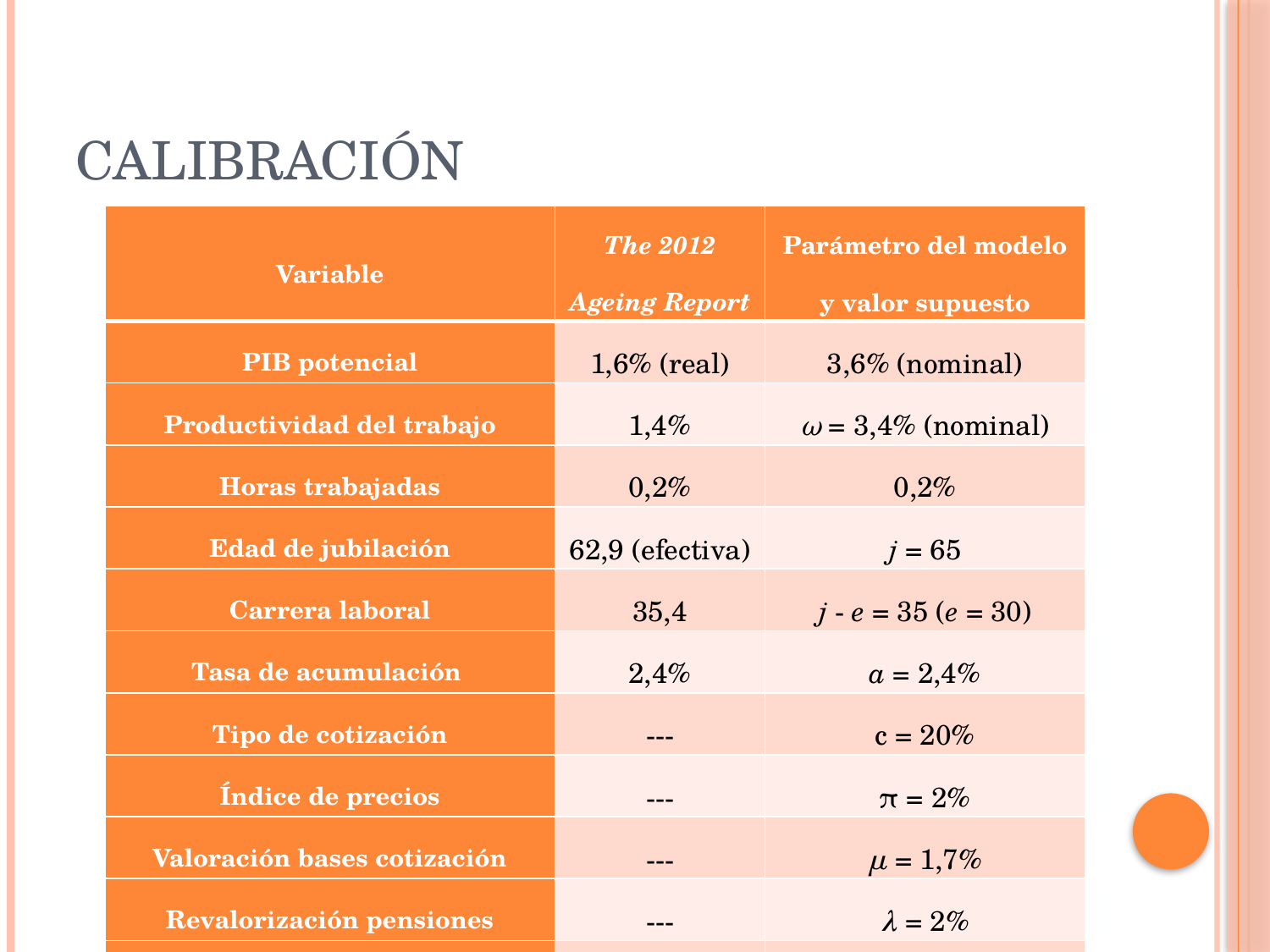

# Calibración
| Variable | The 2012 Ageing Report | Parámetro del modelo y valor supuesto |
| --- | --- | --- |
| PIB potencial | 1,6% (real) | 3,6% (nominal) |
| Productividad del trabajo | 1,4% | ω = 3,4% (nominal) |
| Horas trabajadas | 0,2% | 0,2% |
| Edad de jubilación | 62,9 (efectiva) | j = 65 |
| Carrera laboral | 35,4 | j - e = 35 (e = 30) |
| Tasa de acumulación | 2,4% | a = 2,4% |
| Tipo de cotización | --- | c = 20% |
| Índice de precios | --- | π = 2% |
| Valoración bases cotización | --- | μ = 1,7% |
| Revalorización pensiones | --- | λ = 2% |
| Probabilidades de supervivencia | --- | INE (2012-2051) |
| TIR resultante | --- | r = 4,878% (>3,6%) |